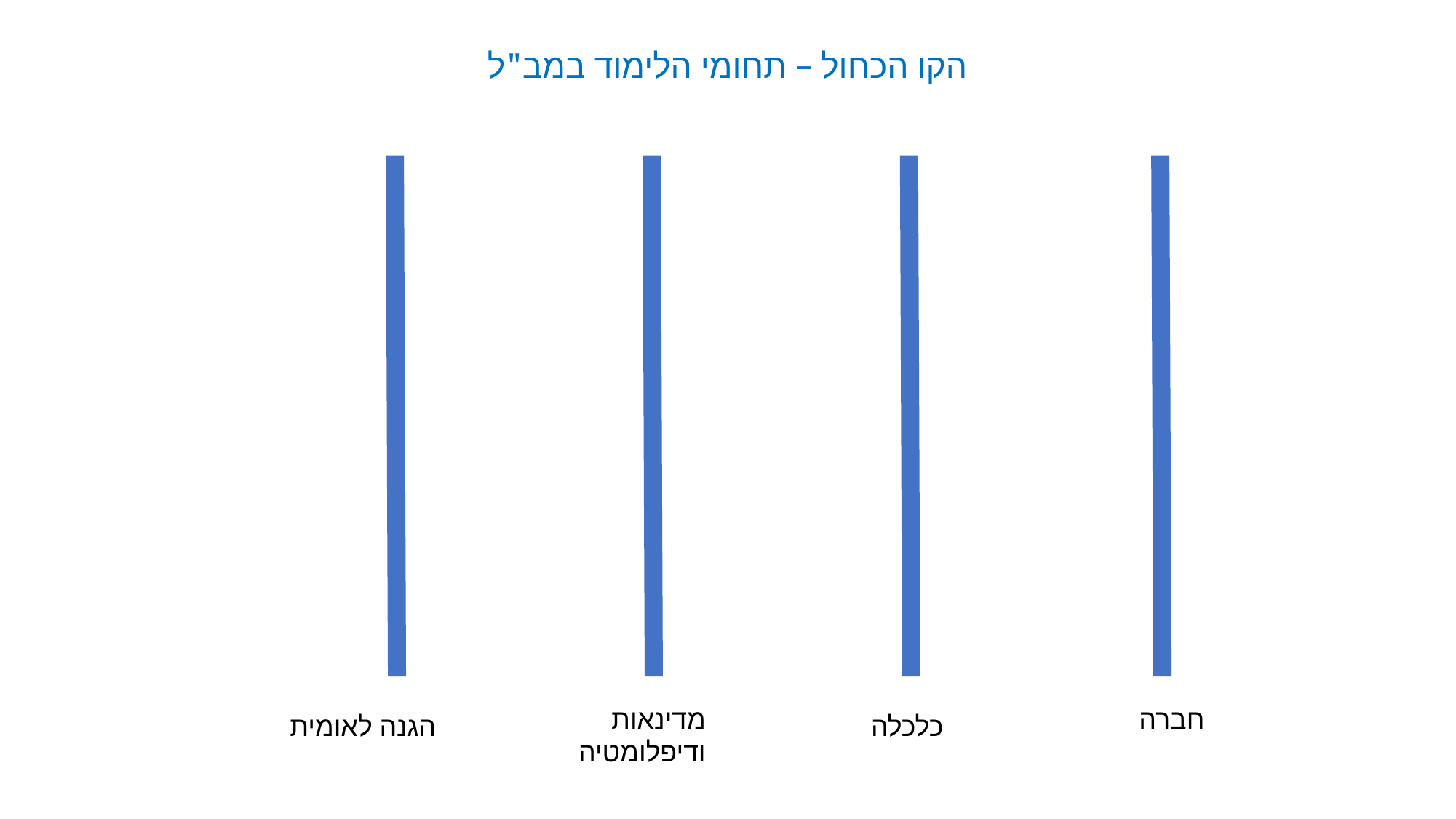

הקו הכחול – תחומי הלימוד במב"ל
מדינאות ודיפלומטיה
חברה
הגנה לאומית
כלכלה